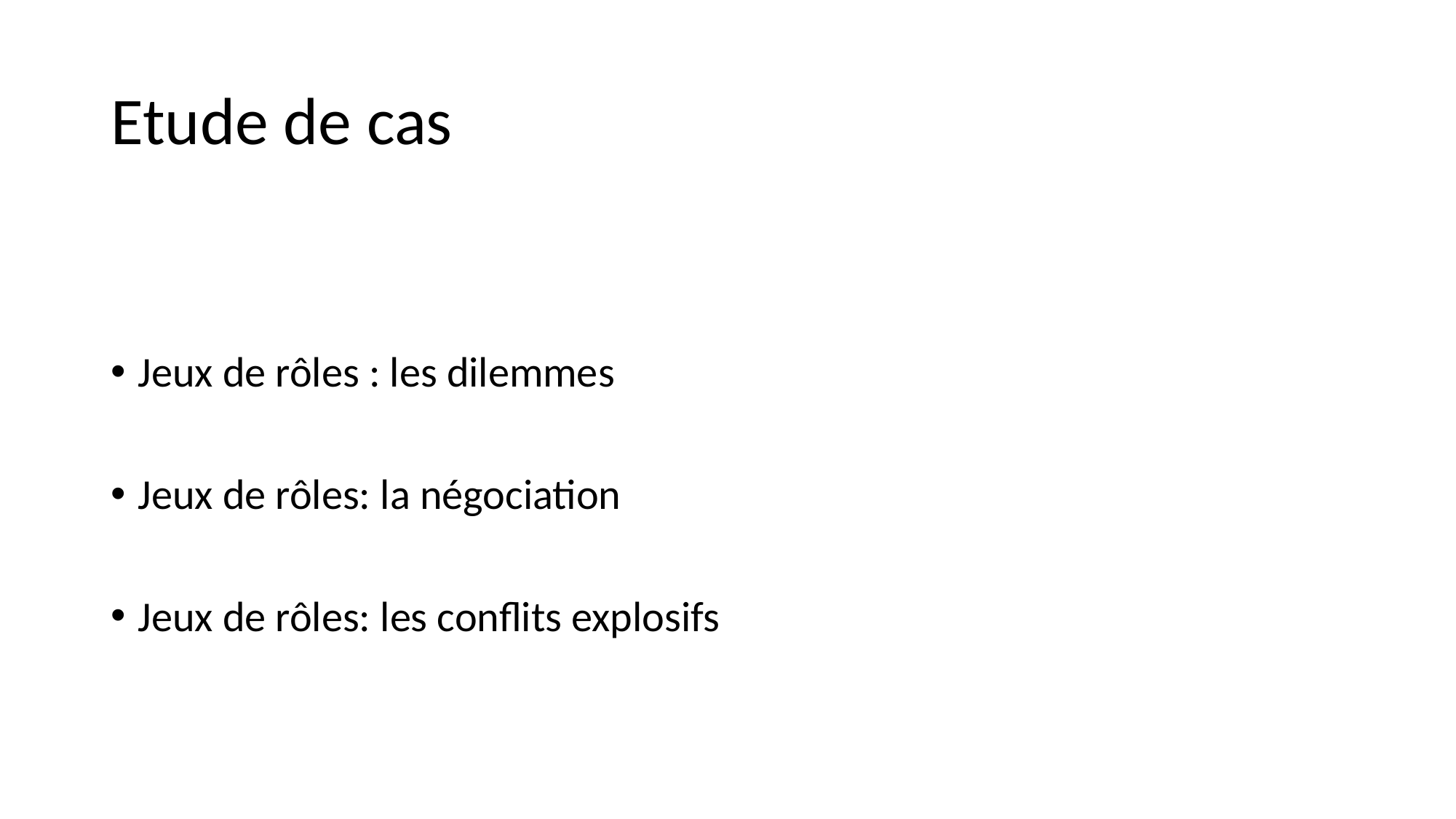

# Etude de cas

Jeux de rôles : les dilemmes

Jeux de rôles: la négociation

Jeux de rôles: les conflits explosifs